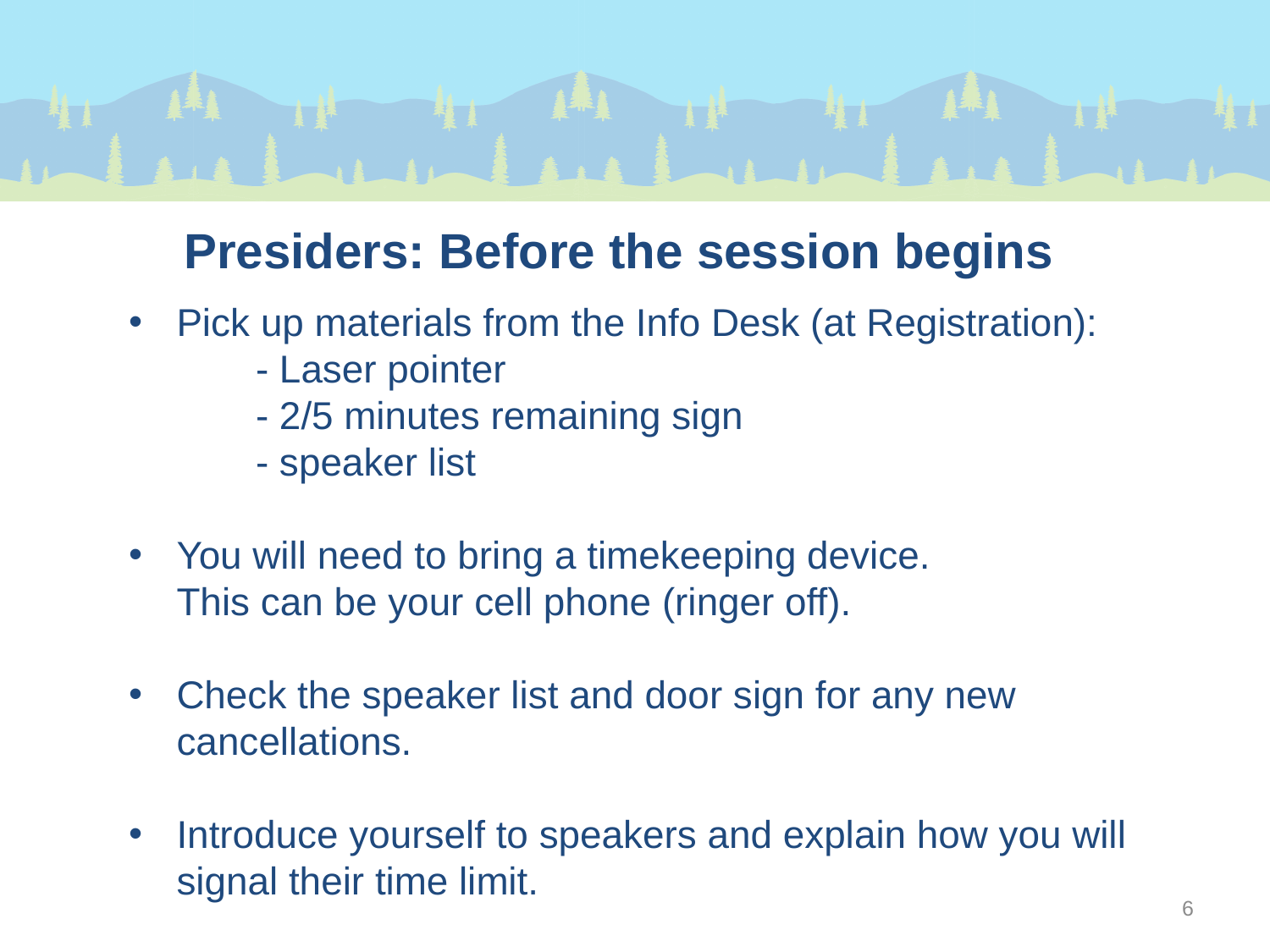

Presiders: Before the session begins
Pick up materials from the Info Desk (at Registration):
- Laser pointer
- 2/5 minutes remaining sign
- speaker list

You will need to bring a timekeeping device.
This can be your cell phone (ringer off).

Check the speaker list and door sign for any new cancellations.

Introduce yourself to speakers and explain how you will signal their time limit.

6